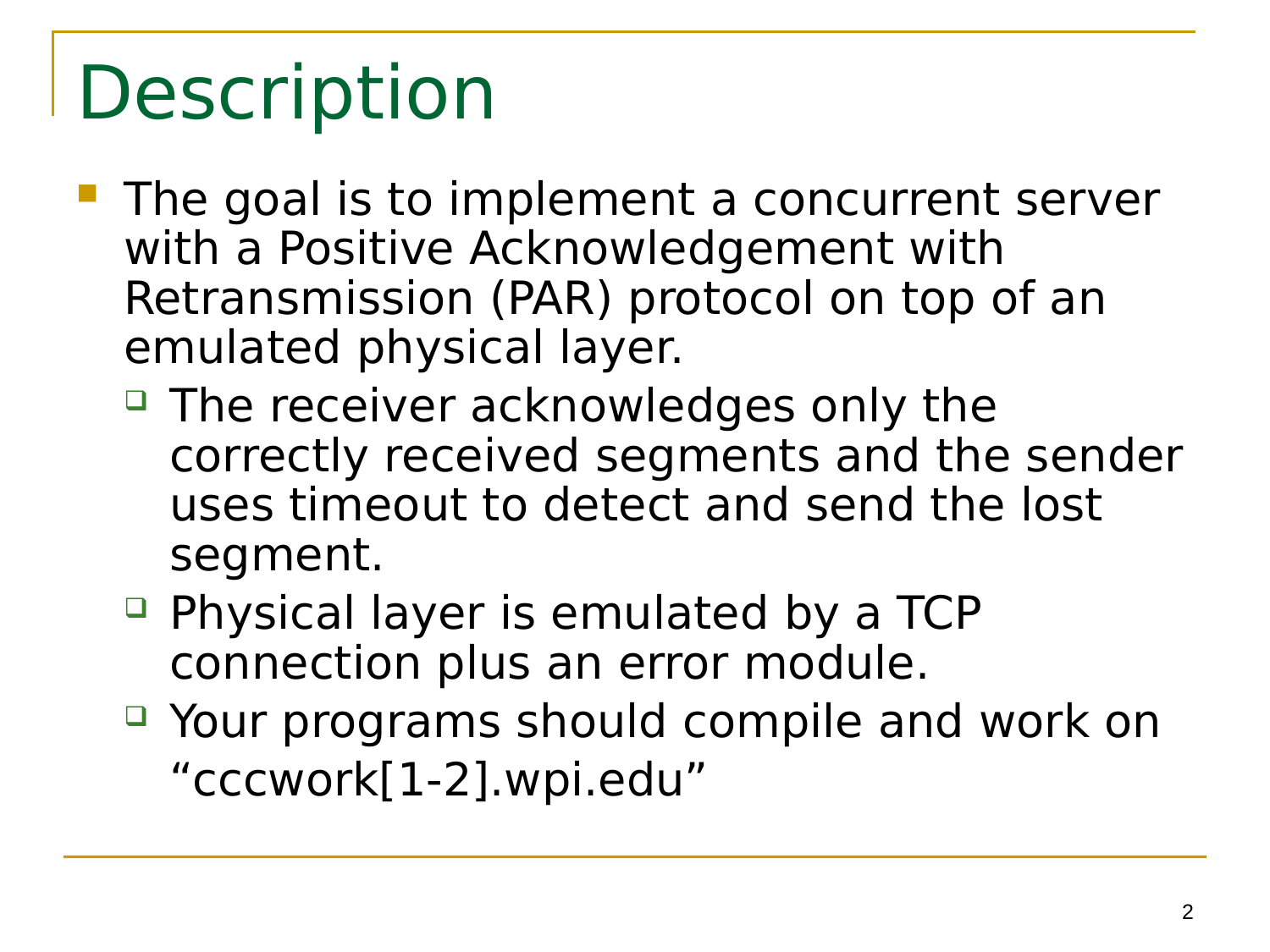

Description
The goal is to implement a concurrent server with a Positive Acknowledgement with Retransmission (PAR) protocol on top of an emulated physical layer.
The receiver acknowledges only the correctly received segments and the sender uses timeout to detect and send the lost segment.
Physical layer is emulated by a TCP connection plus an error module.
Your programs should compile and work on
	“cccwork[1-2].wpi.edu”
2